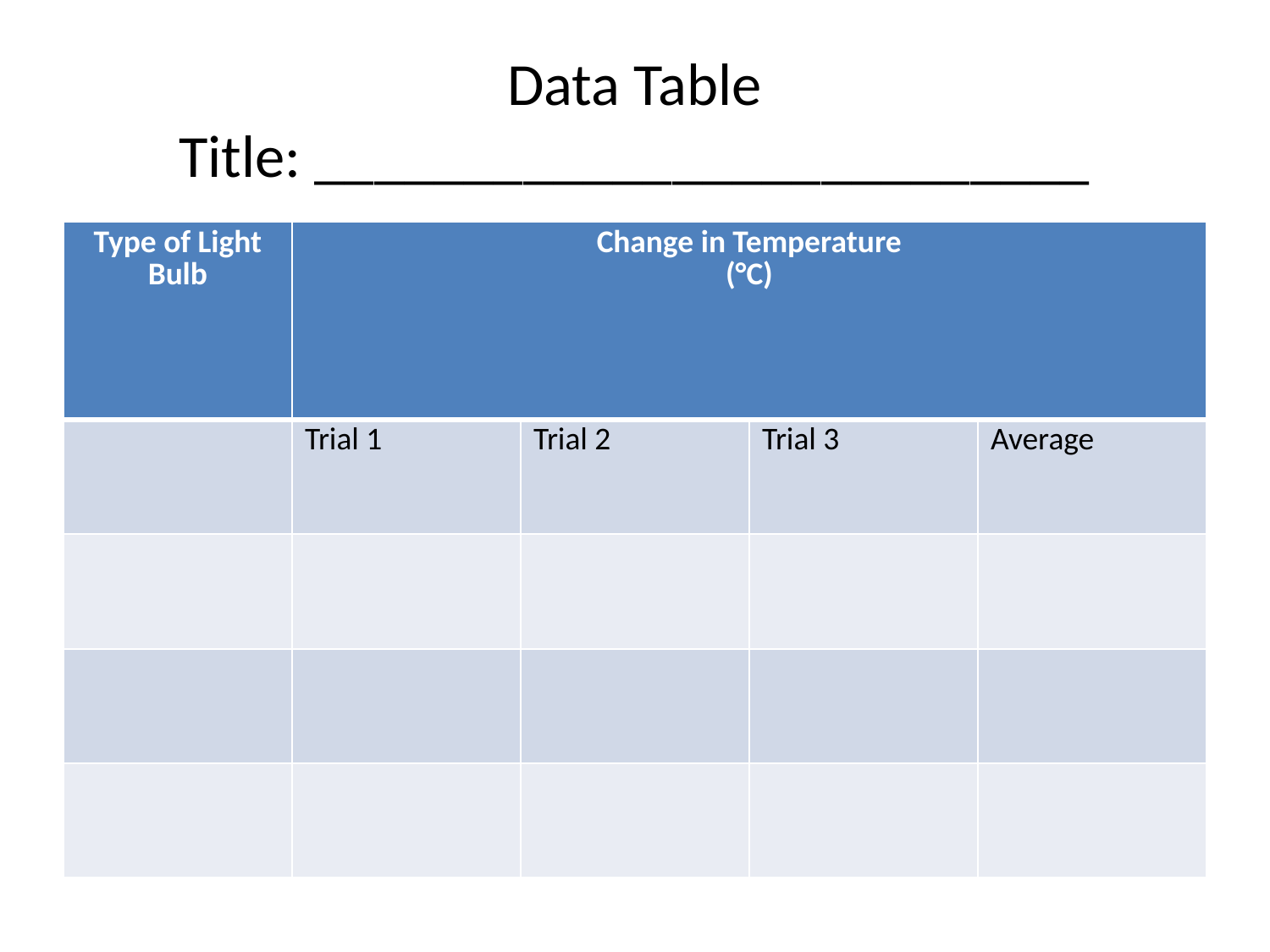

# Data Table Title: __________________________
| Type of Light Bulb | Change in Temperature (°C) |  |  |  |
| --- | --- | --- | --- | --- |
|  | Trial 1 | Trial 2 | Trial 3 | Average |
|  |  |  |  |  |
|  |  |  |  |  |
|  |  |  |  |  |